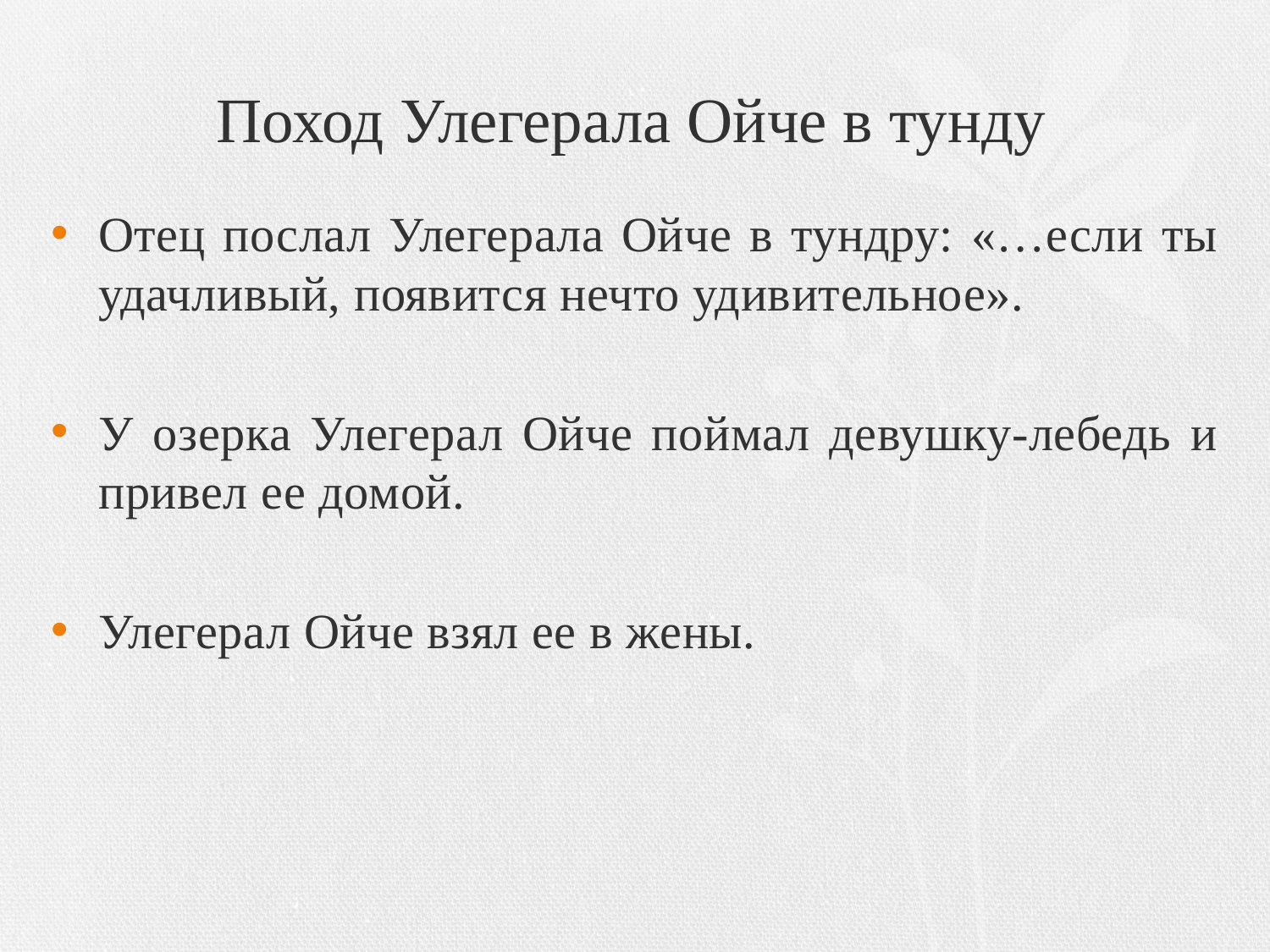

# Поход Улегерала Ойче в тунду
Отец послал Улегерала Ойче в тундру: «…если ты удачливый, появится нечто удивительное».

У озерка Улегерал Ойче поймал девушку-лебедь и привел ее домой.

Улегерал Ойче взял ее в жены.